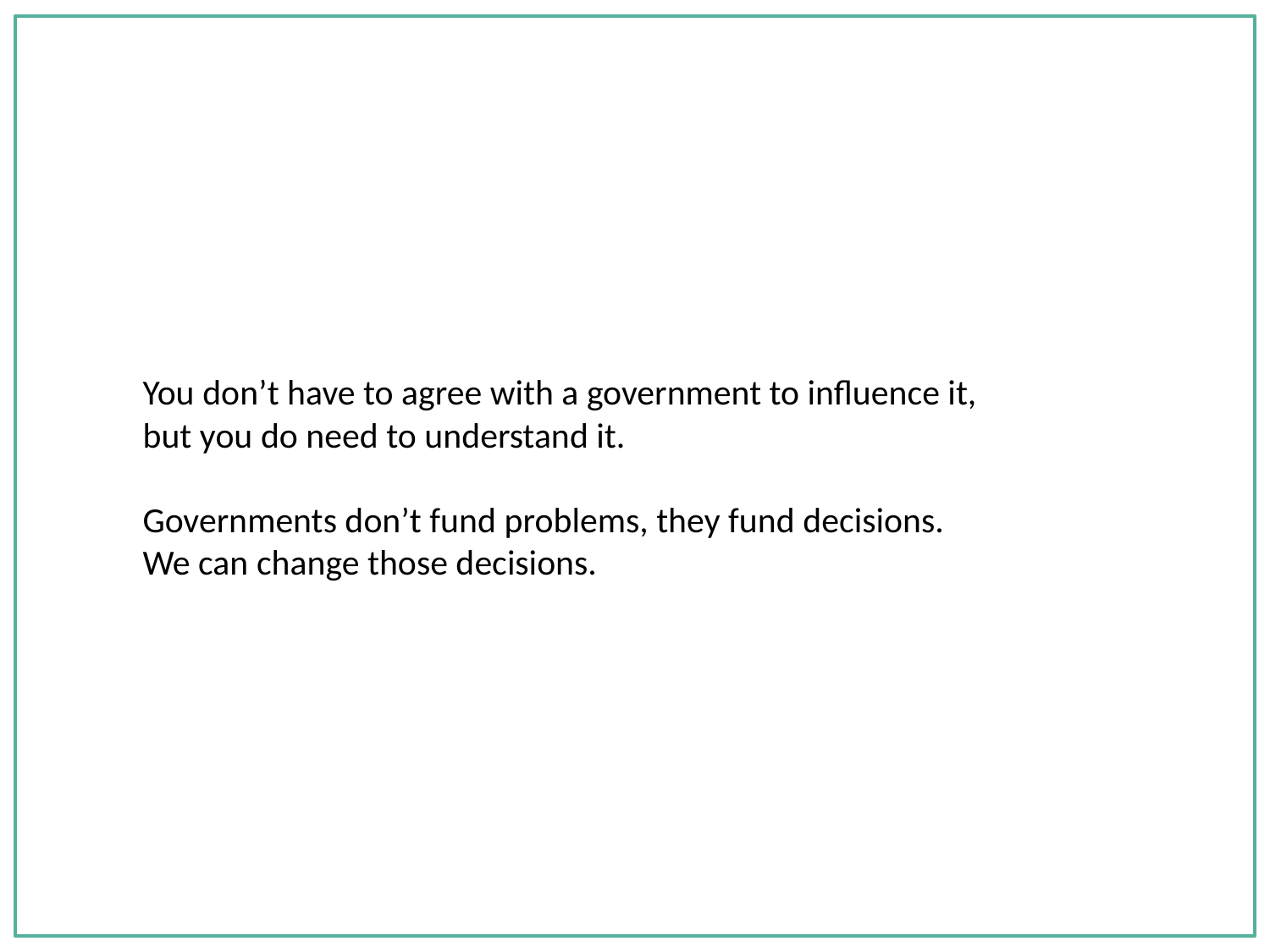

# You don’t have to agree with a government to influence it, but you do need to understand it. Governments don’t fund problems, they fund decisions. We can change those decisions.